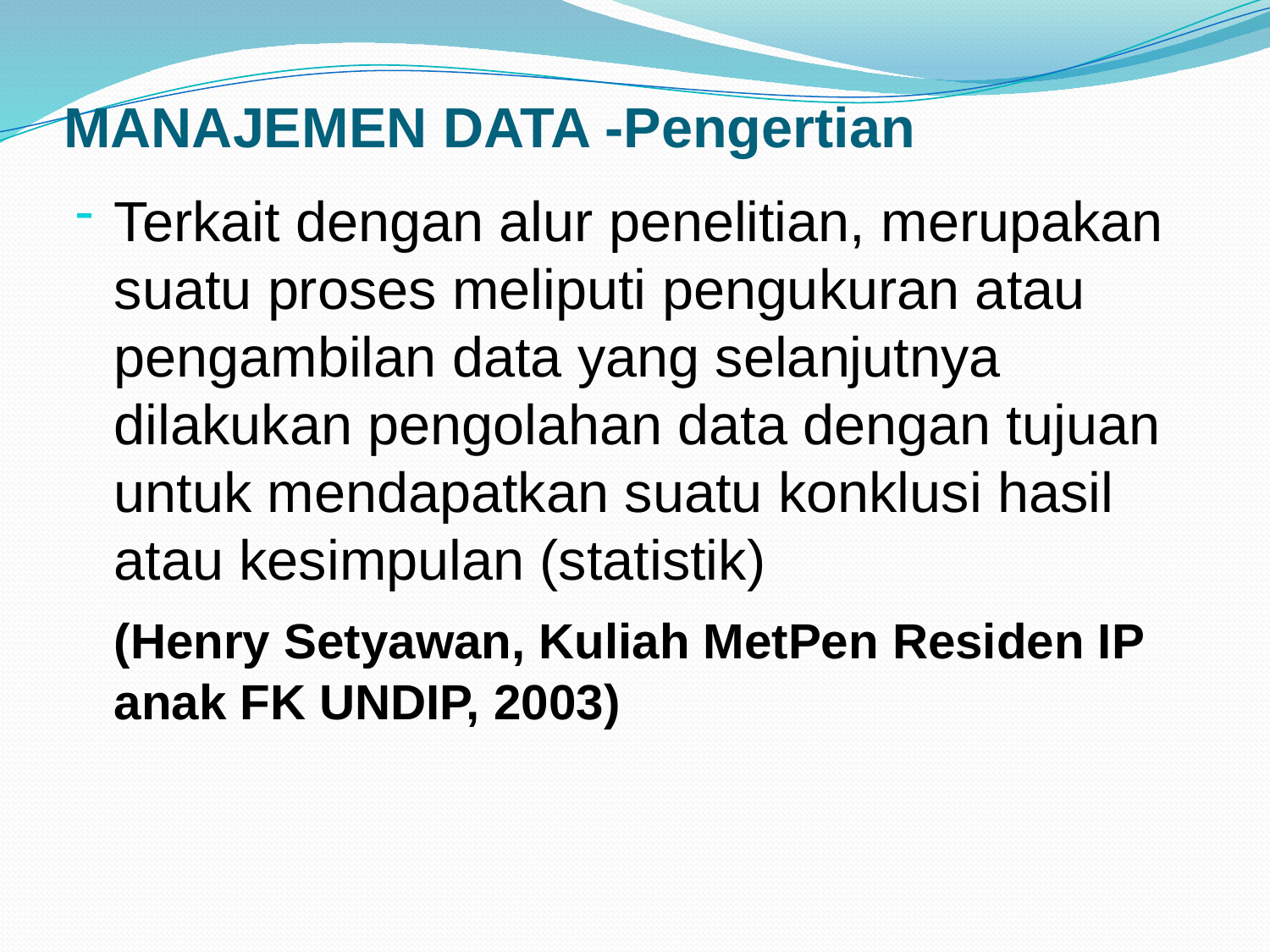

# MANAJEMEN DATA -Pengertian
Terkait dengan alur penelitian, merupakan suatu proses meliputi pengukuran atau pengambilan data yang selanjutnya dilakukan pengolahan data dengan tujuan untuk mendapatkan suatu konklusi hasil atau kesimpulan (statistik)
	(Henry Setyawan, Kuliah MetPen Residen IP anak FK UNDIP, 2003)